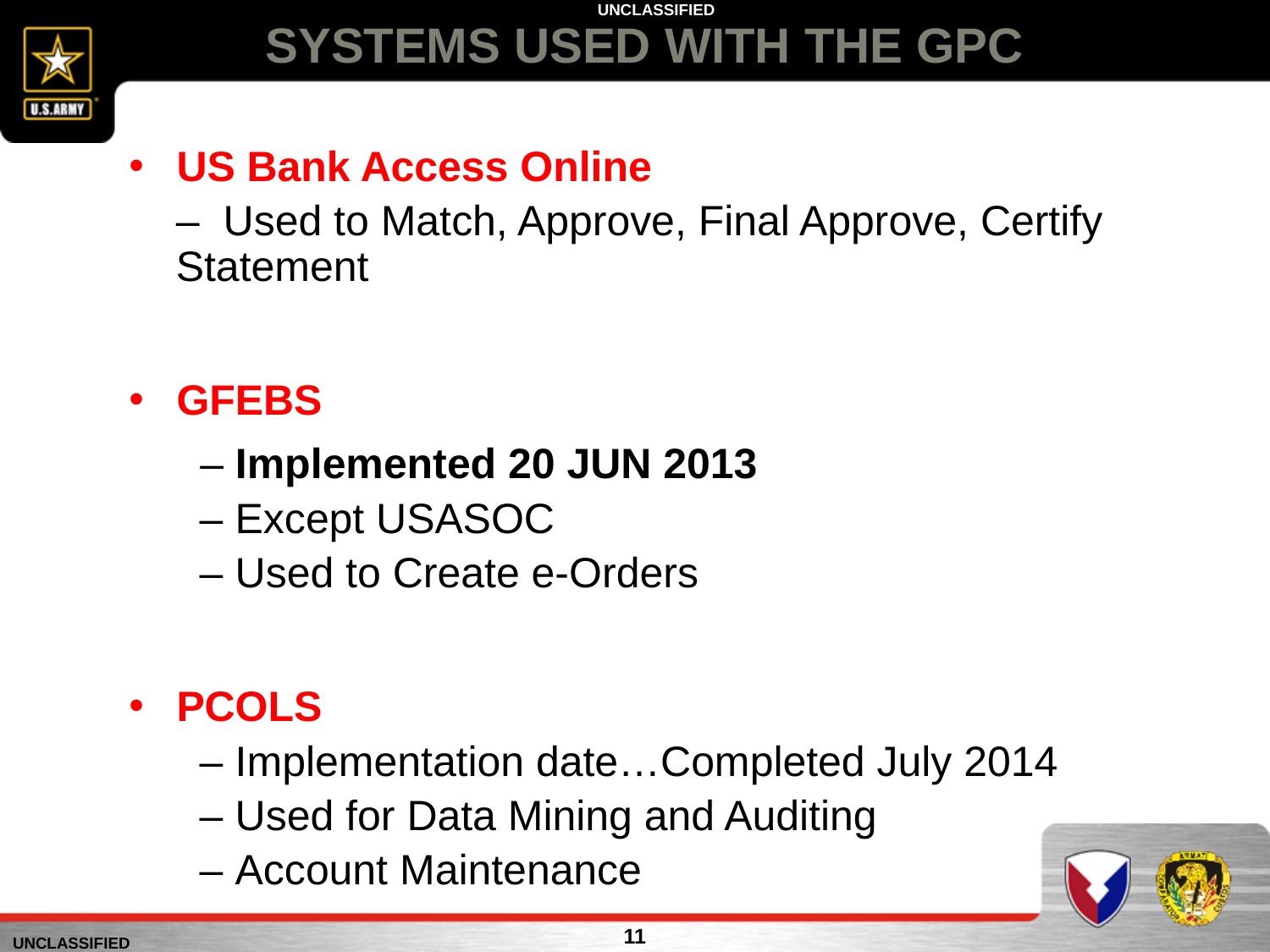

# SYSTEMS USED WITH THE GPC
US Bank Access Online
–  Used to Match, Approve, Final Approve, Certify   Statement

GFEBS
      – Implemented 20 JUN 2013
  – Except USASOC
  – Used to Create e-Orders

PCOLS
  – Implementation date…Completed July 2014
  – Used for Data Mining and Auditing
  – Account Maintenance

11